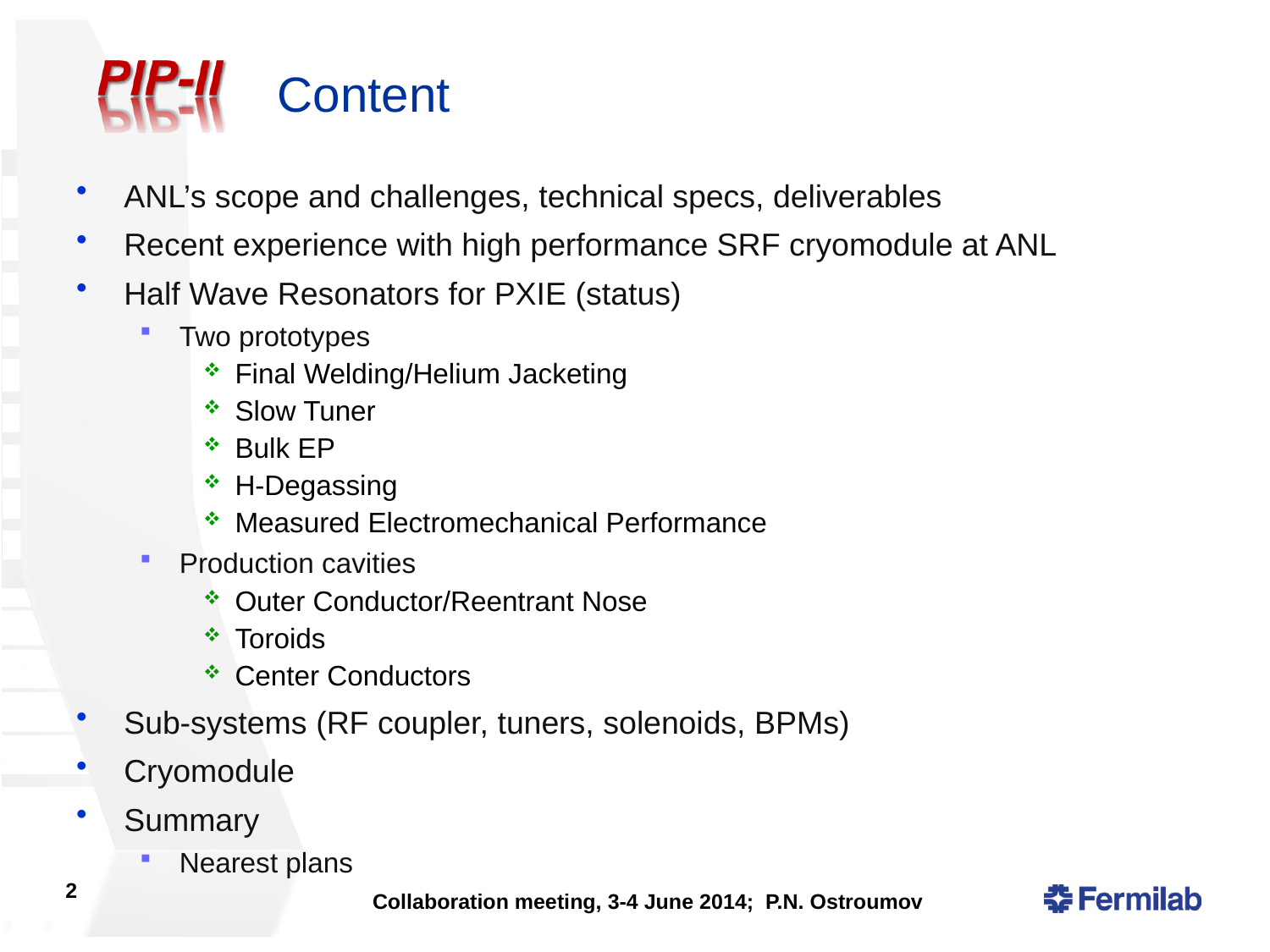

# Content
ANL’s scope and challenges, technical specs, deliverables
Recent experience with high performance SRF cryomodule at ANL
Half Wave Resonators for PXIE (status)
Two prototypes
Final Welding/Helium Jacketing
Slow Tuner
Bulk EP
H-Degassing
Measured Electromechanical Performance
Production cavities
Outer Conductor/Reentrant Nose
Toroids
Center Conductors
Sub-systems (RF coupler, tuners, solenoids, BPMs)
Cryomodule
Summary
Nearest plans

2
Collaboration meeting, 3-4 June 2014;  P.N. Ostroumov